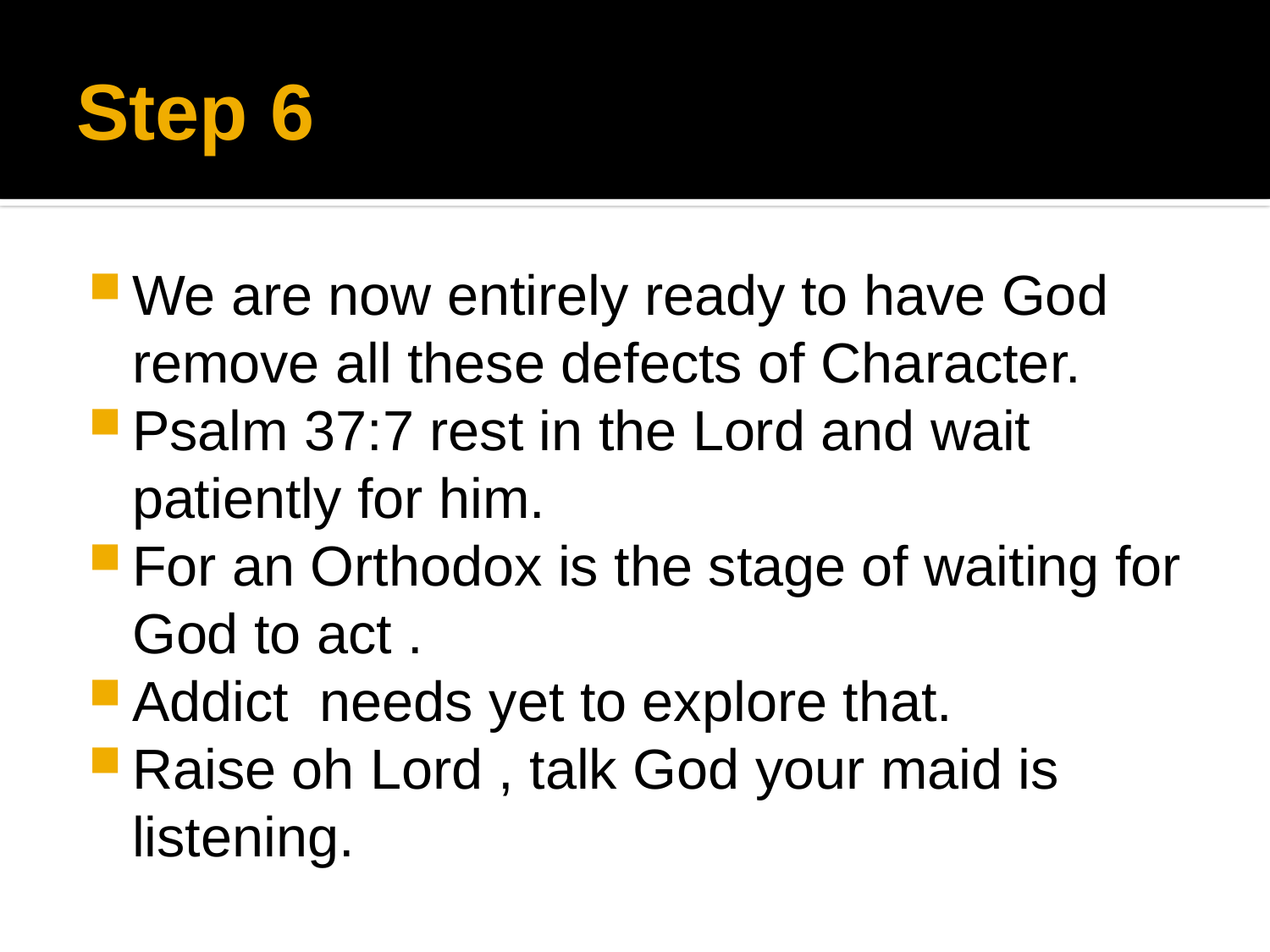

# Step 6
We are now entirely ready to have God remove all these defects of Character.
Psalm 37:7 rest in the Lord and wait patiently for him.
For an Orthodox is the stage of waiting for God to act .
Addict  needs yet to explore that.
Raise oh Lord , talk God your maid is listening.